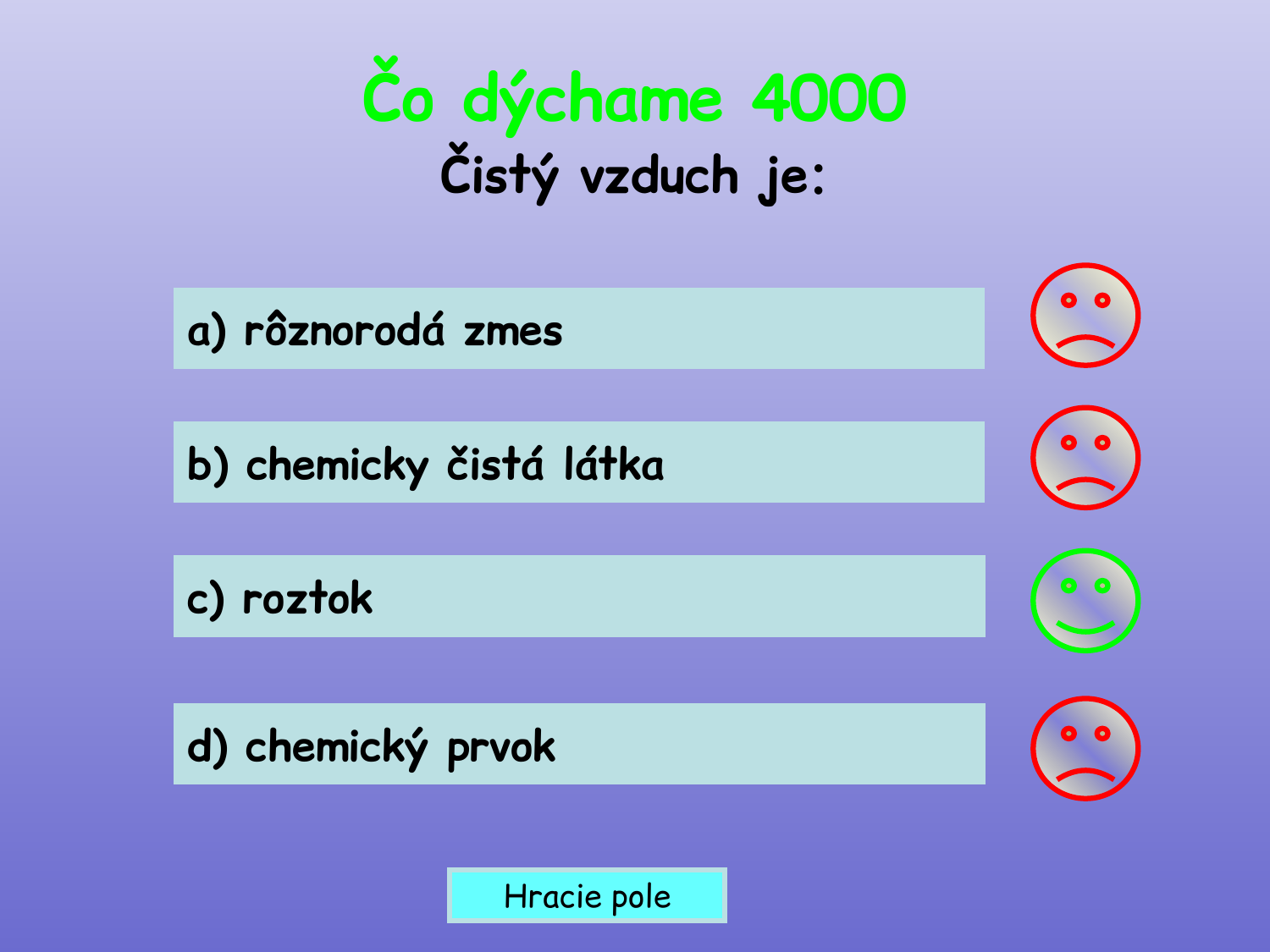

Čo dýchame 4000
Čistý vzduch je:

a) rôznorodá zmes

b) chemicky čistá látka

c) roztok

d) chemický prvok

Hracie pole